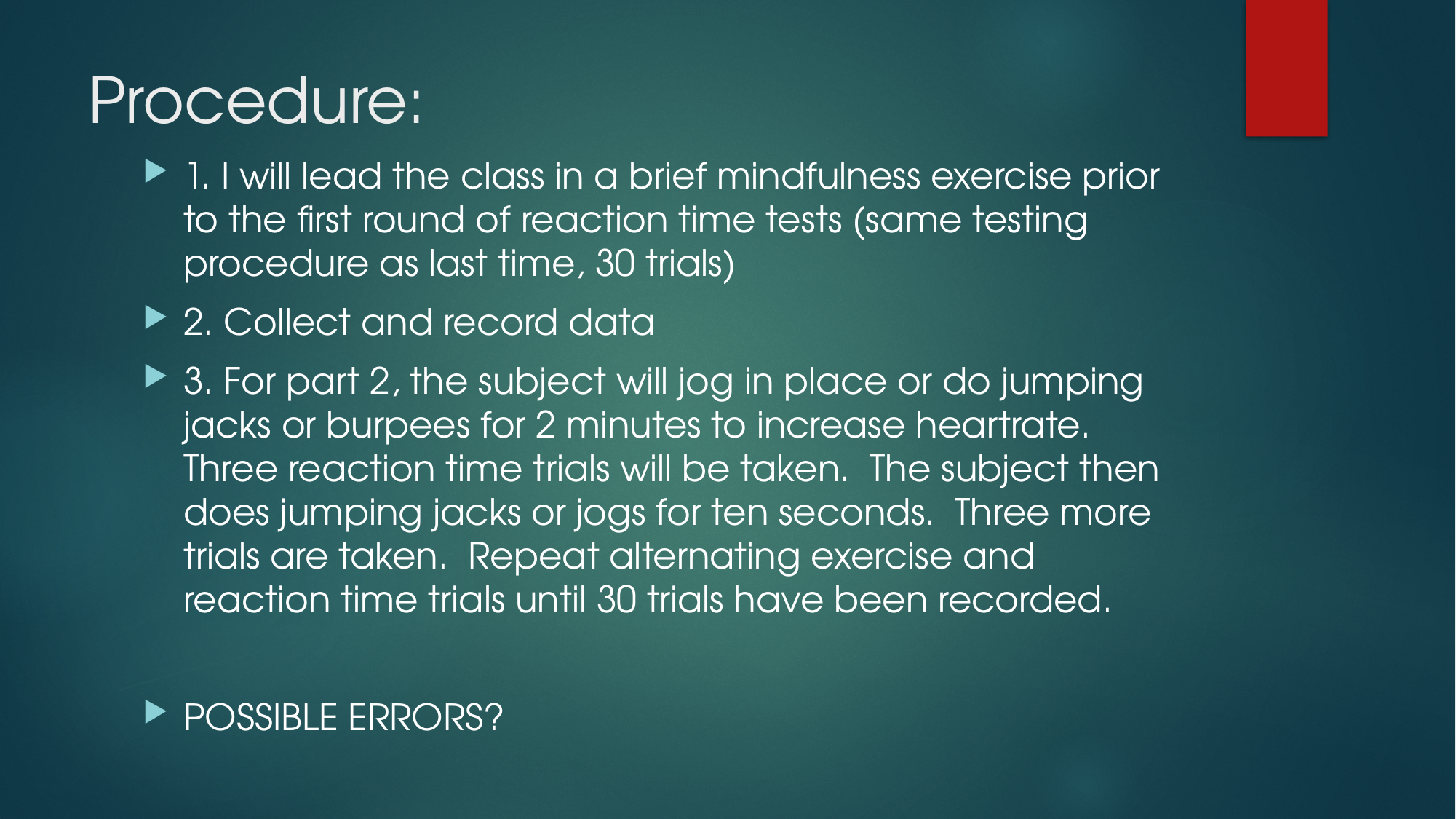

# Procedure:
1. I will lead the class in a brief mindfulness exercise prior to the first round of reaction time tests (same testing procedure as last time, 30 trials)
2. Collect and record data
3. For part 2, the subject will jog in place or do jumping jacks or burpees for 2 minutes to increase heartrate.  Three reaction time trials will be taken.  The subject then does jumping jacks or jogs for ten seconds.  Three more trials are taken.  Repeat alternating exercise and reaction time trials until 30 trials have been recorded.

POSSIBLE ERRORS?